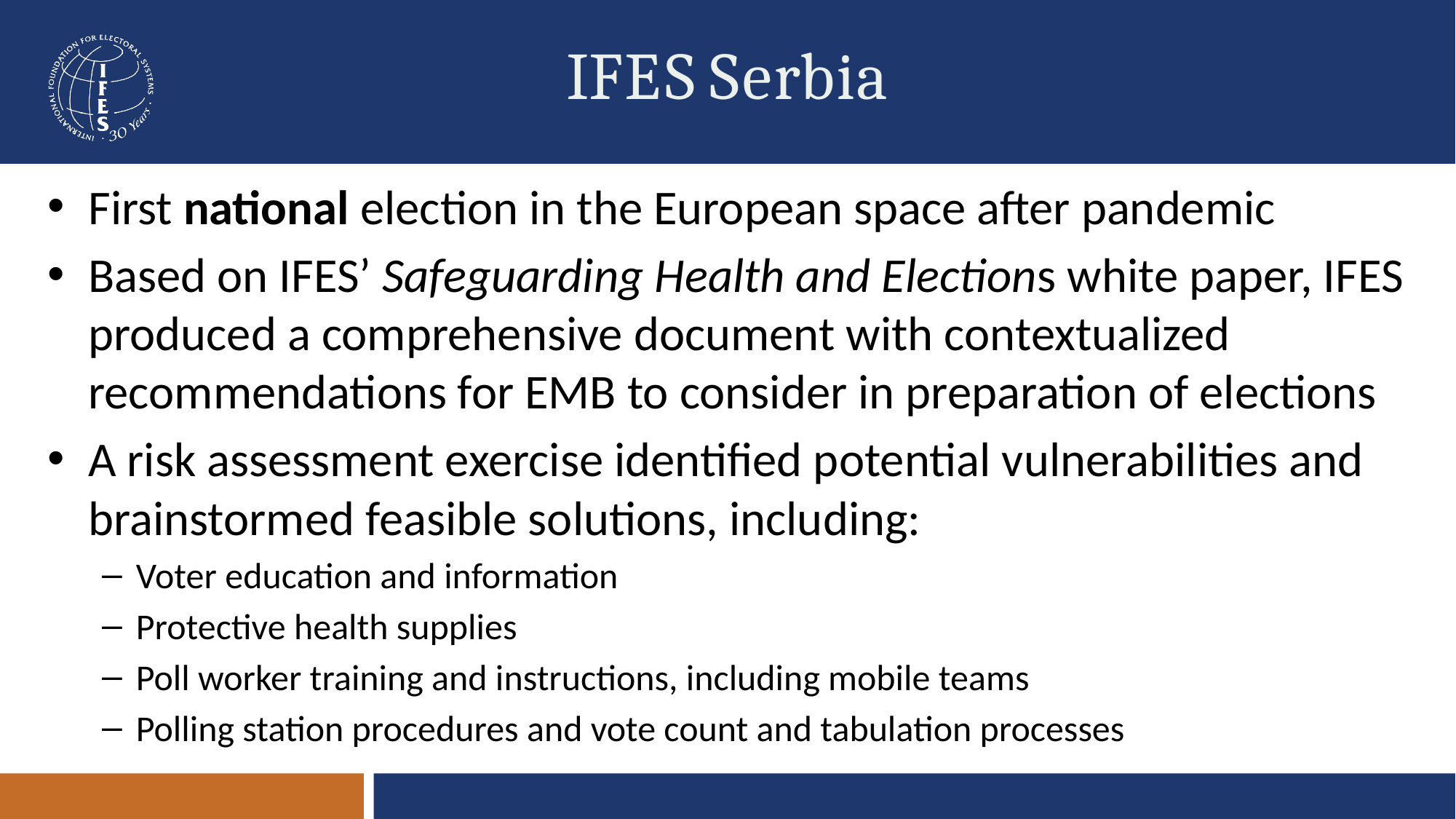

# IFES Serbia
First national election in the European space after pandemic
Based on IFES’ Safeguarding Health and Elections white paper, IFES produced a comprehensive document with contextualized recommendations for EMB to consider in preparation of elections
A risk assessment exercise identified potential vulnerabilities and brainstormed feasible solutions, including:
Voter education and information
Protective health supplies
Poll worker training and instructions, including mobile teams
Polling station procedures and vote count and tabulation processes